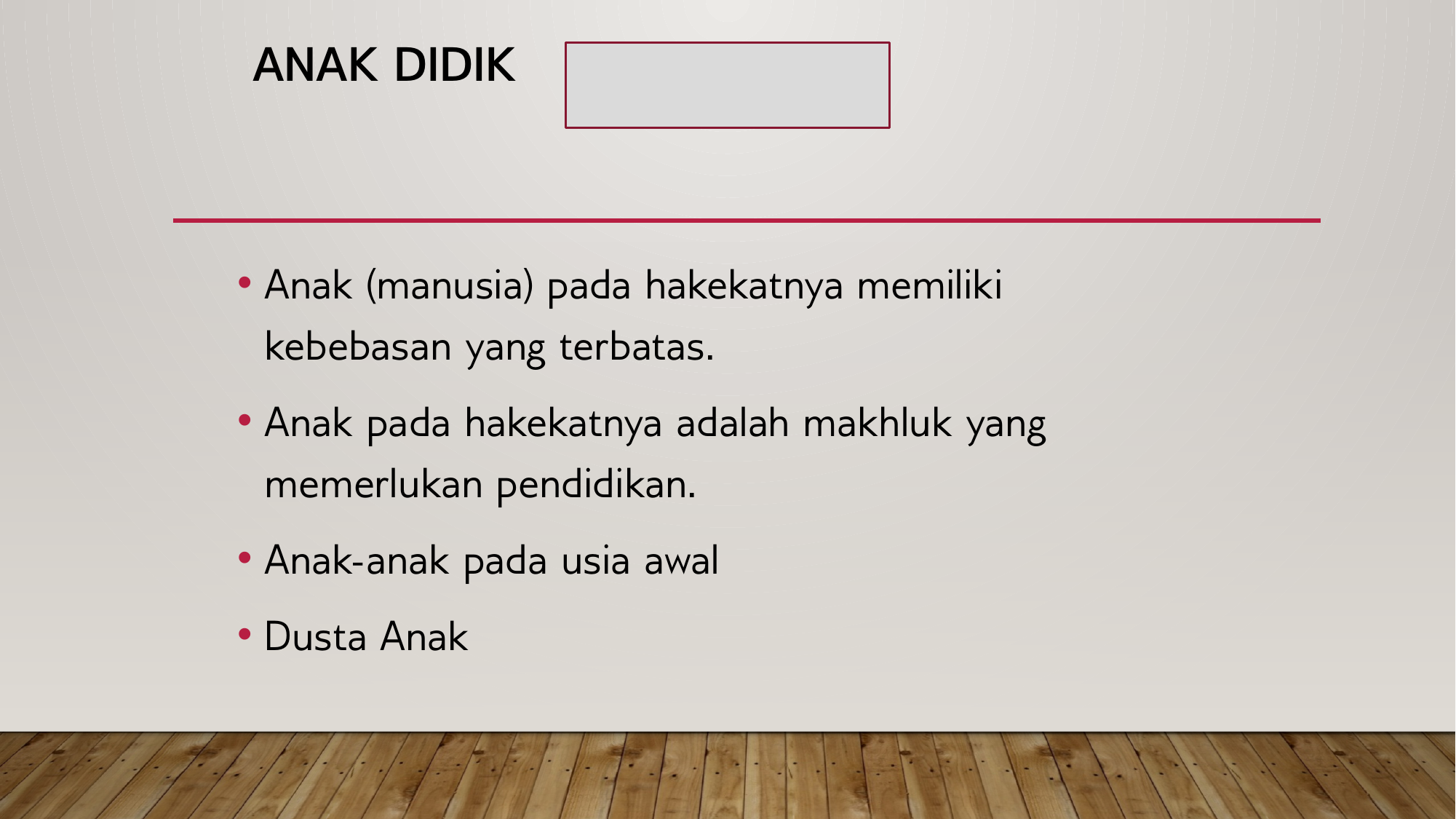

# Anak Didik

Anak (manusia) pada hakekatnya memiliki kebebasan yang terbatas.
Anak pada hakekatnya adalah makhluk yang memerlukan pendidikan.
Anak-anak pada usia awal
Dusta Anak